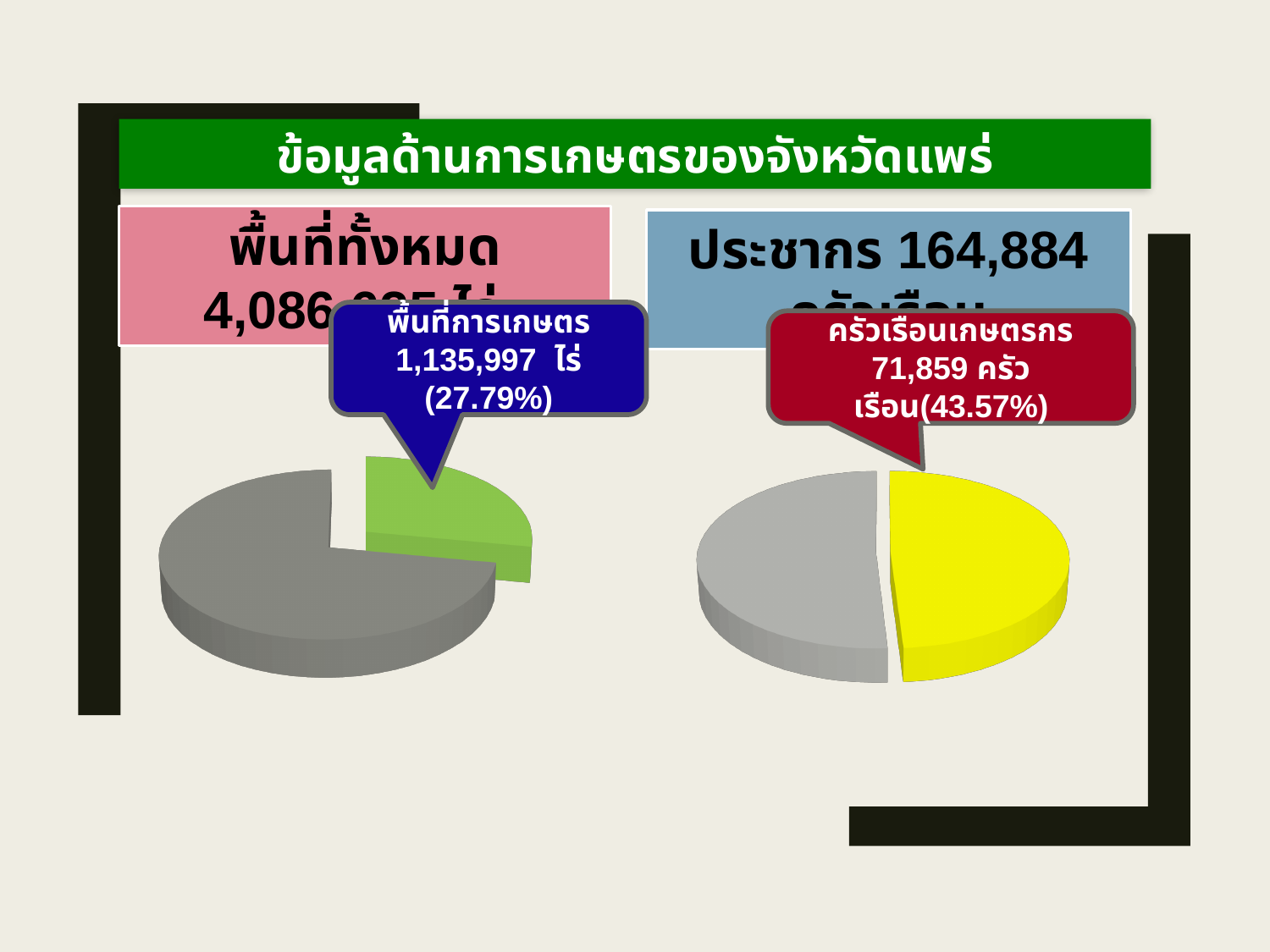

ข้อมูลด้านการเกษตรของจังหวัดแพร่
พื้นที่ทั้งหมด 4,086,625 ไร่
ประชากร 164,884 ครัวเรือน

[unsupported chart]

พื้นที่การเกษตร 1,135,997  ไร่ (27.79%)
ครัวเรือนเกษตรกร 71,859 ครัวเรือน(43.57%)

[unsupported chart]